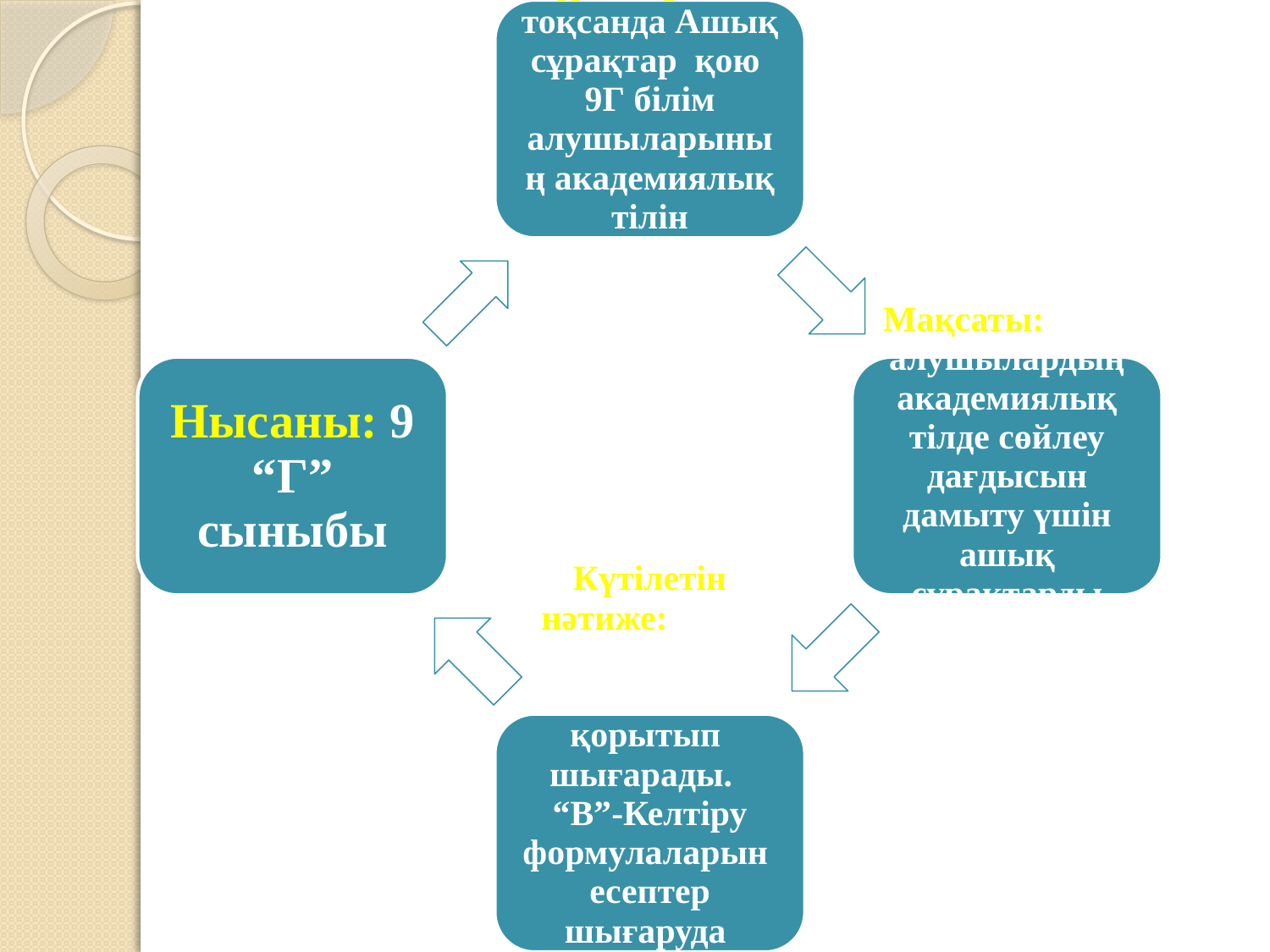

Мақсаты:Білім алушылардың академиялық тілде сөйлеу дағдысын дамыту үшін ашық сұрақтарды тиімді қолдану
Күтілетін нәтиже: “А” -Келтіру формулаларын қорытып
Нысаны: 9 “Г” сыныбы